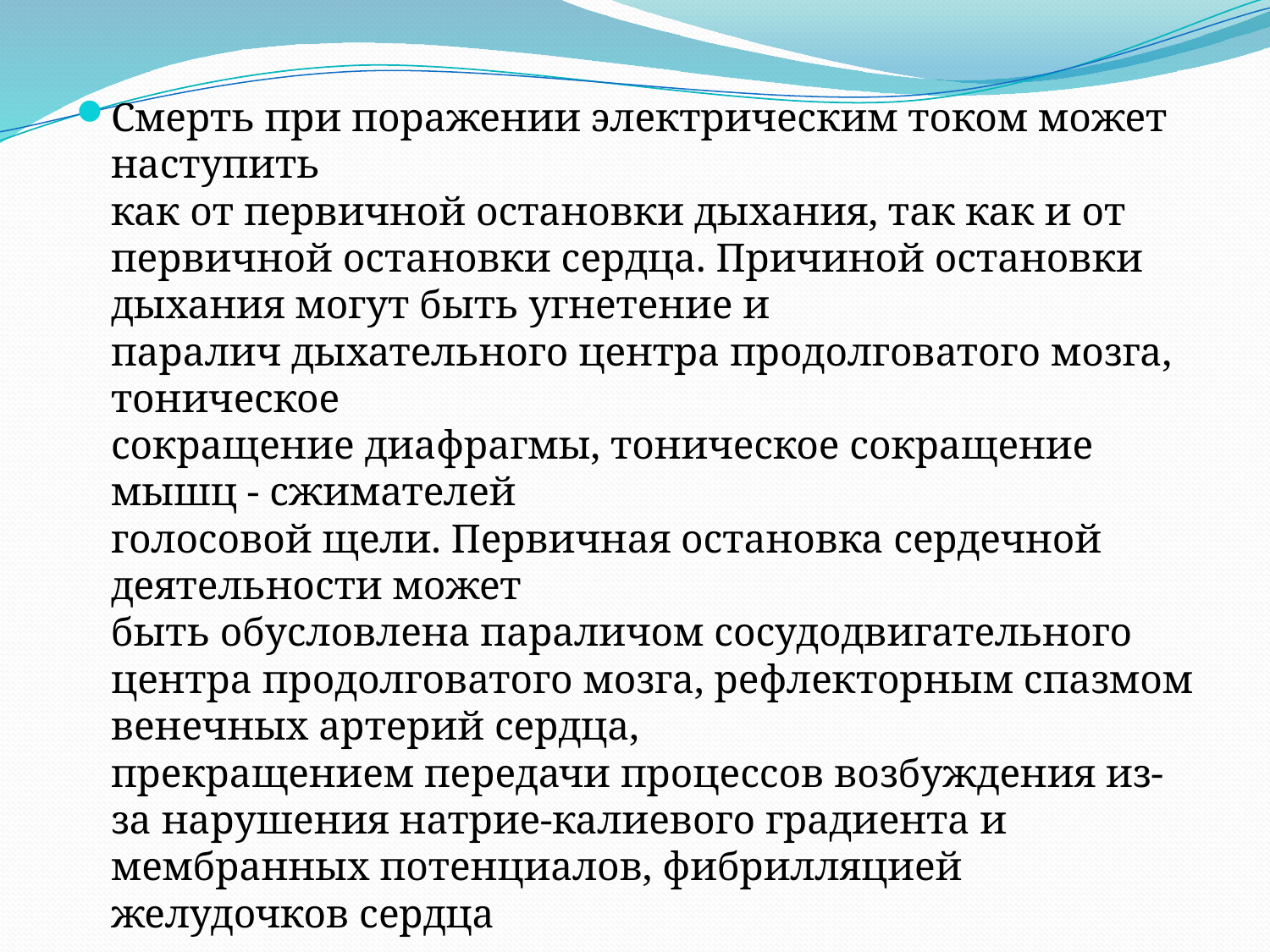

Смерть при поражении электрическим током может наступить
как от первичной остановки дыхания, так как и от первичной остановки сердца. Причиной остановки дыхания могут быть угнетение и
паралич дыхательного центра продолговатого мозга, тоническое
сокращение диафрагмы, тоническое сокращение мышц - сжимателей
голосовой щели. Первичная остановка сердечной деятельности может
быть обусловлена параличом сосудодвигательного центра продолговатого мозга, рефлекторным спазмом венечных артерий сердца,
прекращением передачи процессов возбуждения из-за нарушения натрие-калиевого градиента и мембранных потенциалов, фибрилляцией
желудочков сердца